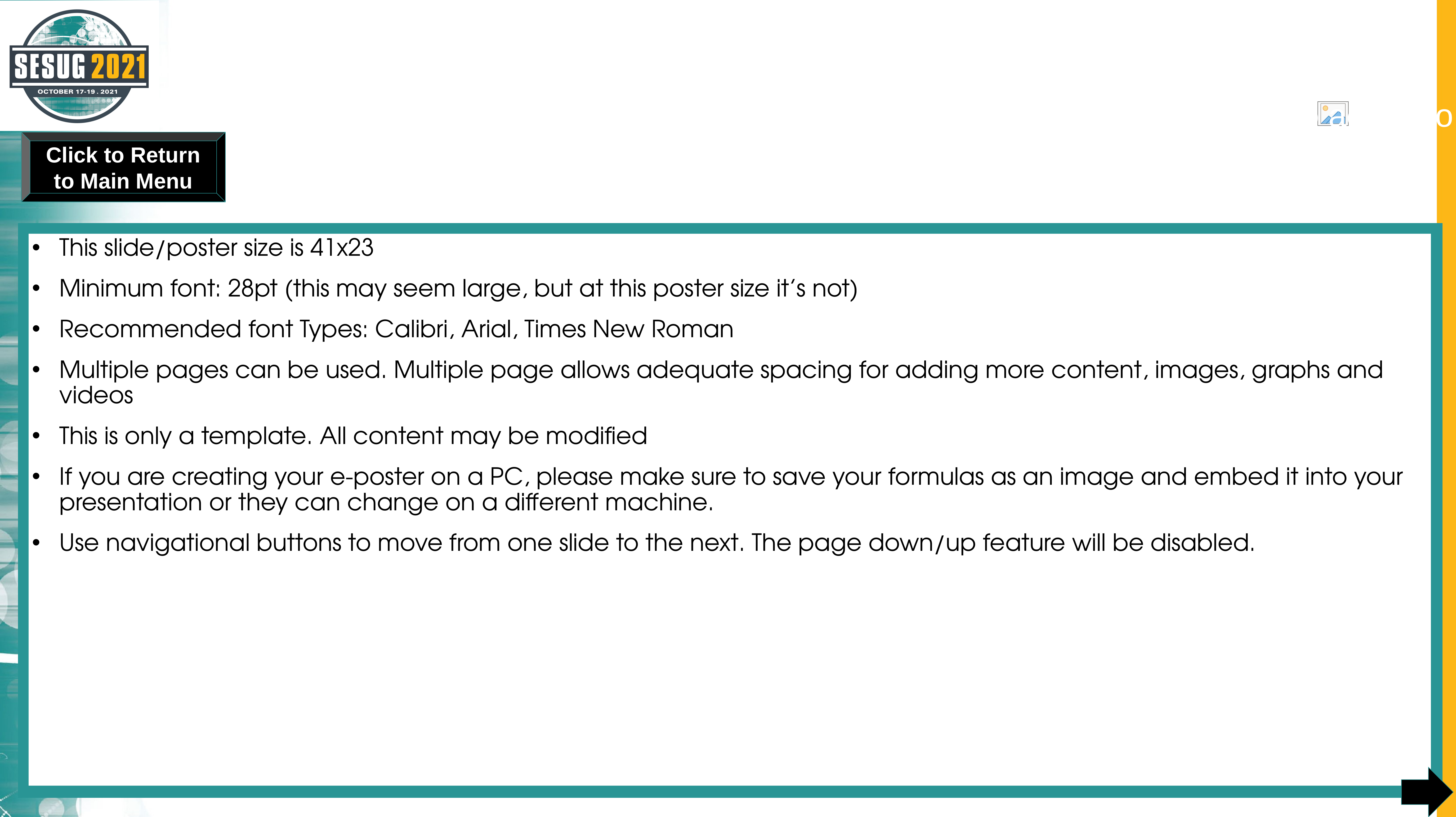

#

This slide/poster size is 41x23
Minimum font: 28pt (this may seem large, but at this poster size it’s not)
Recommended font Types: Calibri, Arial, Times New Roman
Multiple pages can be used. Multiple page allows adequate spacing for adding more content, images, graphs and videos
This is only a template. All content may be modified
If you are creating your e-poster on a PC, please make sure to save your formulas as an image and embed it into your presentation or they can change on a different machine.
Use navigational buttons to move from one slide to the next. The page down/up feature will be disabled.